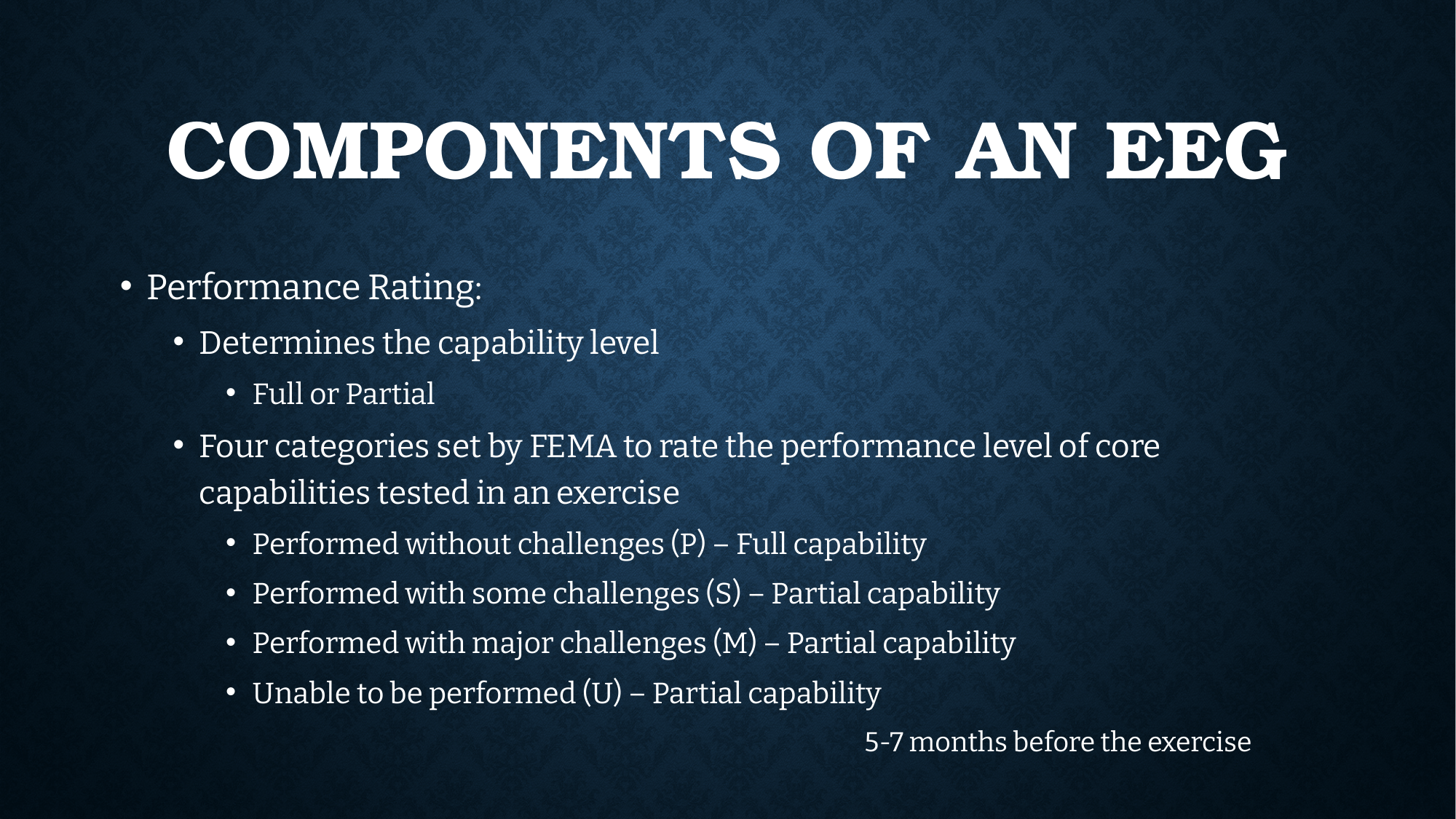

# Components of an eeg
Performance Rating:
Determines the capability level
Full or Partial
Four categories set by FEMA to rate the performance level of core capabilities tested in an exercise
Performed without challenges (P) – Full capability
Performed with some challenges (S) – Partial capability
Performed with major challenges (M) – Partial capability
Unable to be performed (U) – Partial capability

5-7 months before the exercise